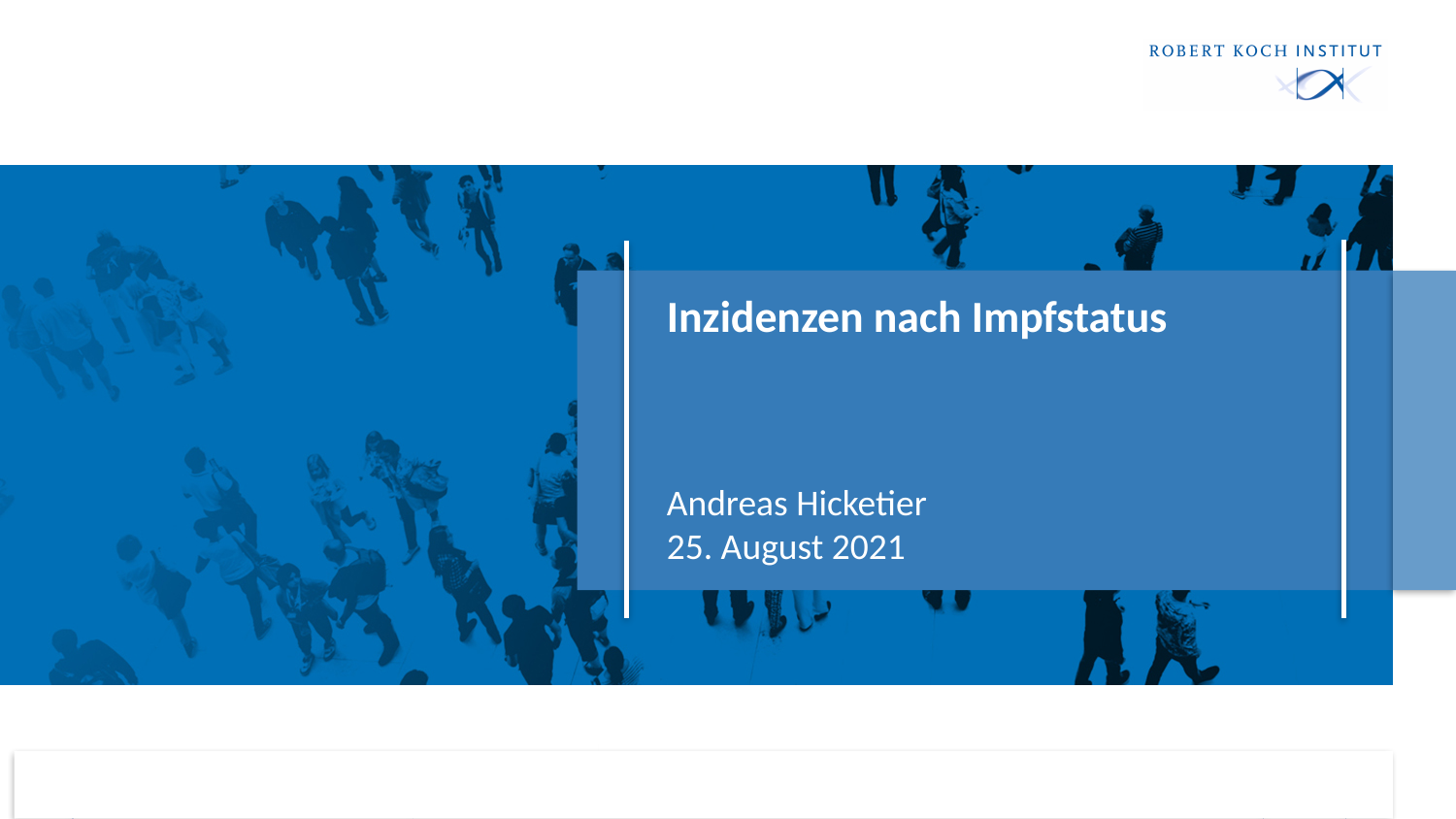

# Inzidenzen nach Impfstatus
Andreas Hicketier
25. August 2021